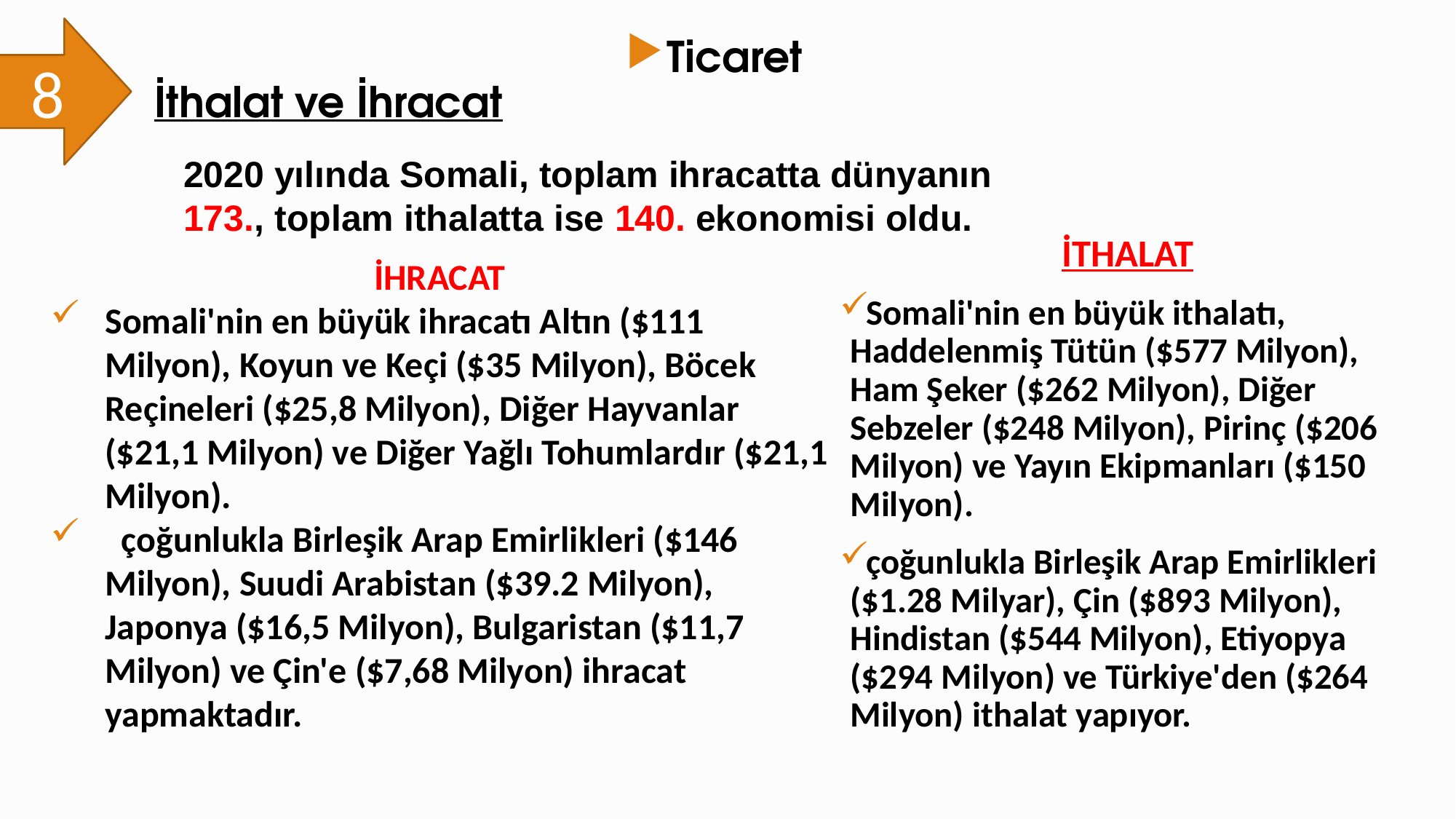

8
Ticaret
İthalat ve İhracat
2020 yılında Somali, toplam ihracatta dünyanın 173., toplam ithalatta ise 140. ekonomisi oldu.
İTHALAT
Somali'nin en büyük ithalatı, Haddelenmiş Tütün ($577 Milyon), Ham Şeker ($262 Milyon), Diğer Sebzeler ($248 Milyon), Pirinç ($206 Milyon) ve Yayın Ekipmanları ($150 Milyon).
çoğunlukla Birleşik Arap Emirlikleri ($1.28 Milyar), Çin ($893 Milyon), Hindistan ($544 Milyon), Etiyopya ($294 Milyon) ve Türkiye'den ($264 Milyon) ithalat yapıyor.

İHRACAT
Somali'nin en büyük ihracatı Altın ($111 Milyon), Koyun ve Keçi ($35 Milyon), Böcek Reçineleri ($25,8 Milyon), Diğer Hayvanlar ($21,1 Milyon) ve Diğer Yağlı Tohumlardır ($21,1 Milyon).
  çoğunlukla Birleşik Arap Emirlikleri ($146 Milyon), Suudi Arabistan ($39.2 Milyon), Japonya ($16,5 Milyon), Bulgaristan ($11,7 Milyon) ve Çin'e ($7,68 Milyon) ihracat yapmaktadır.